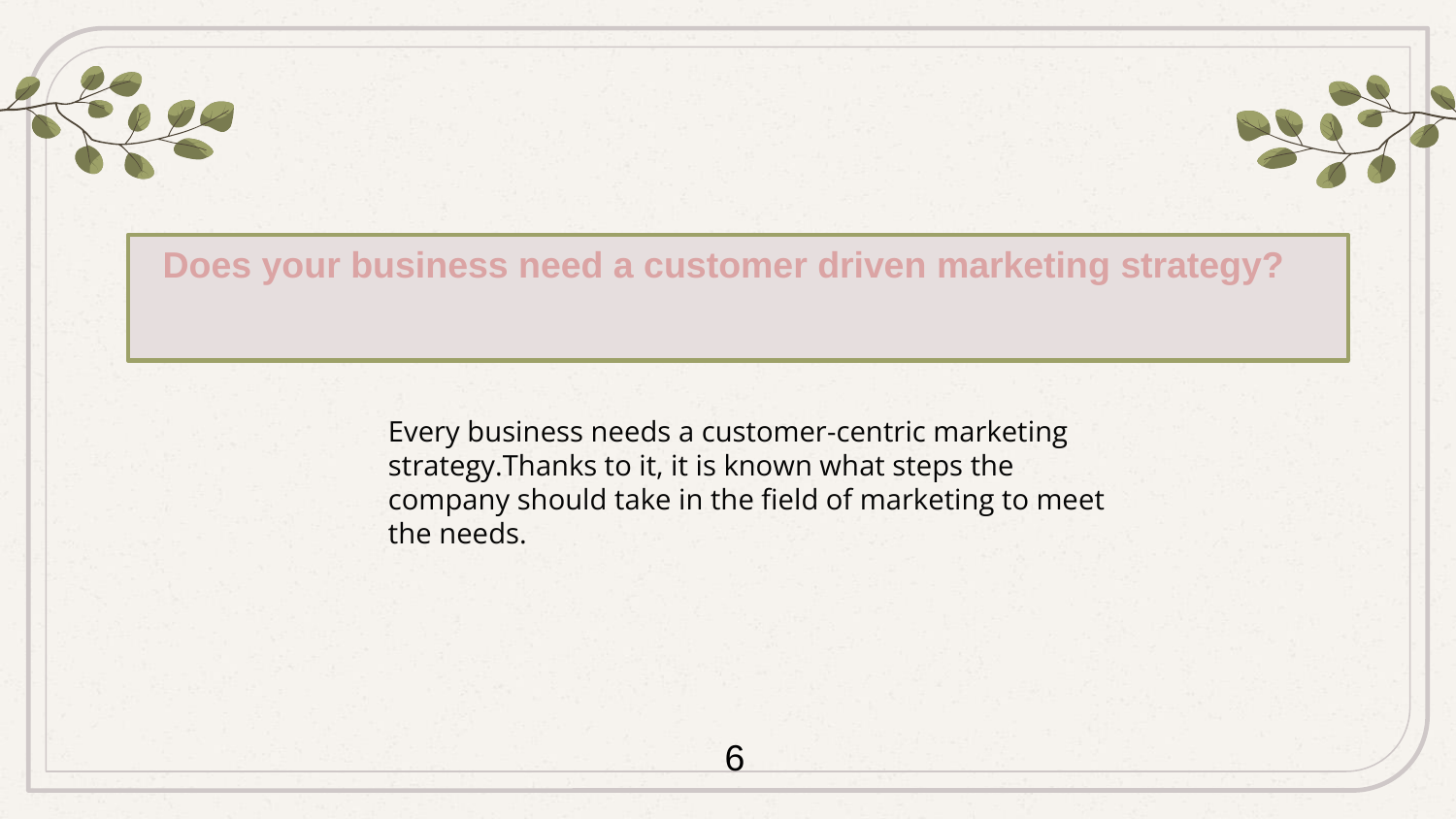

Does your business need a customer driven marketing strategy?

Every business needs a customer-centric marketing strategy.Thanks to it, it is known what steps the company should take in the field of marketing to meet the needs.
6